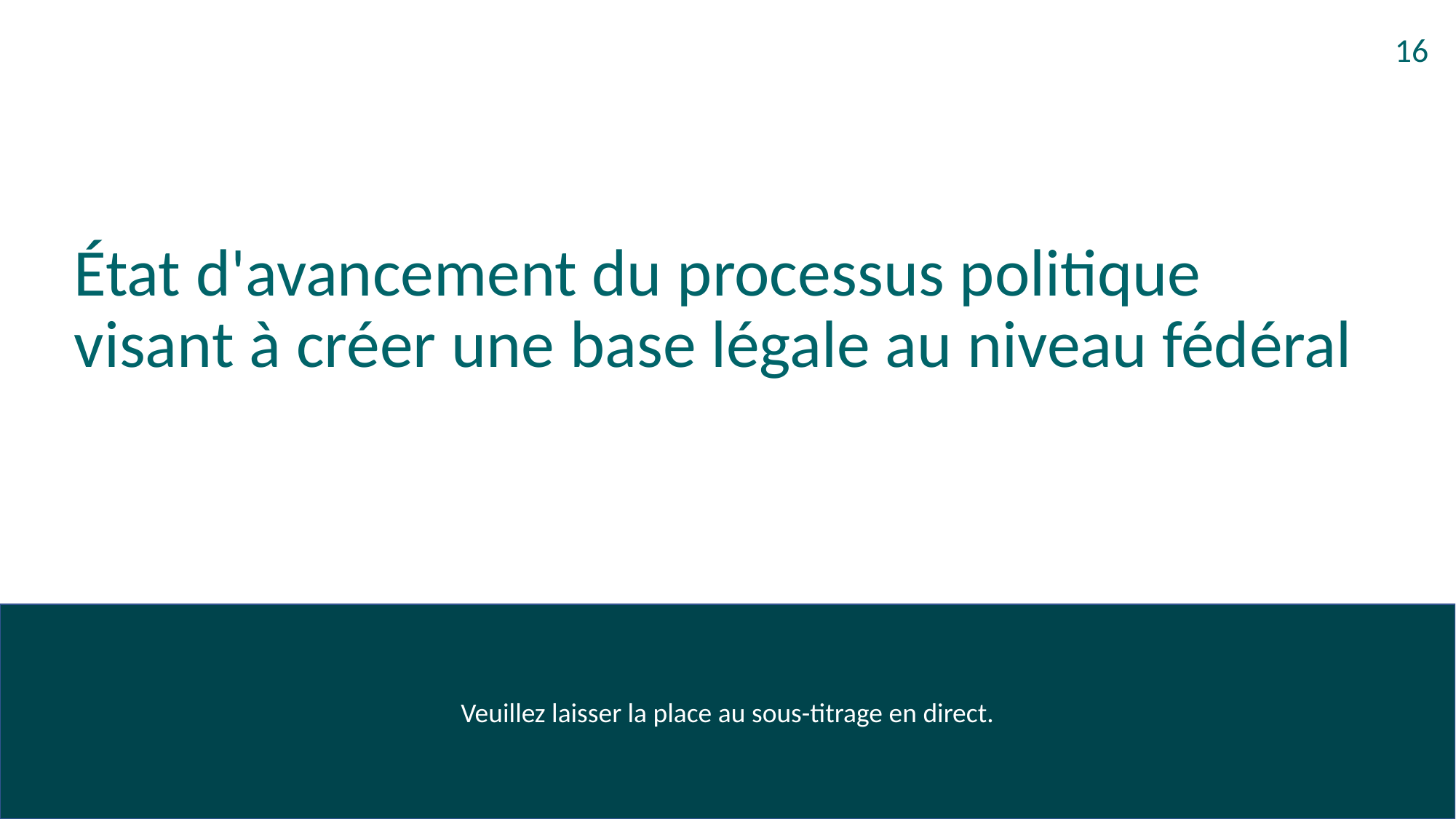

# État d'avancement du processus politique visant à créer une base légale au niveau fédéral
16